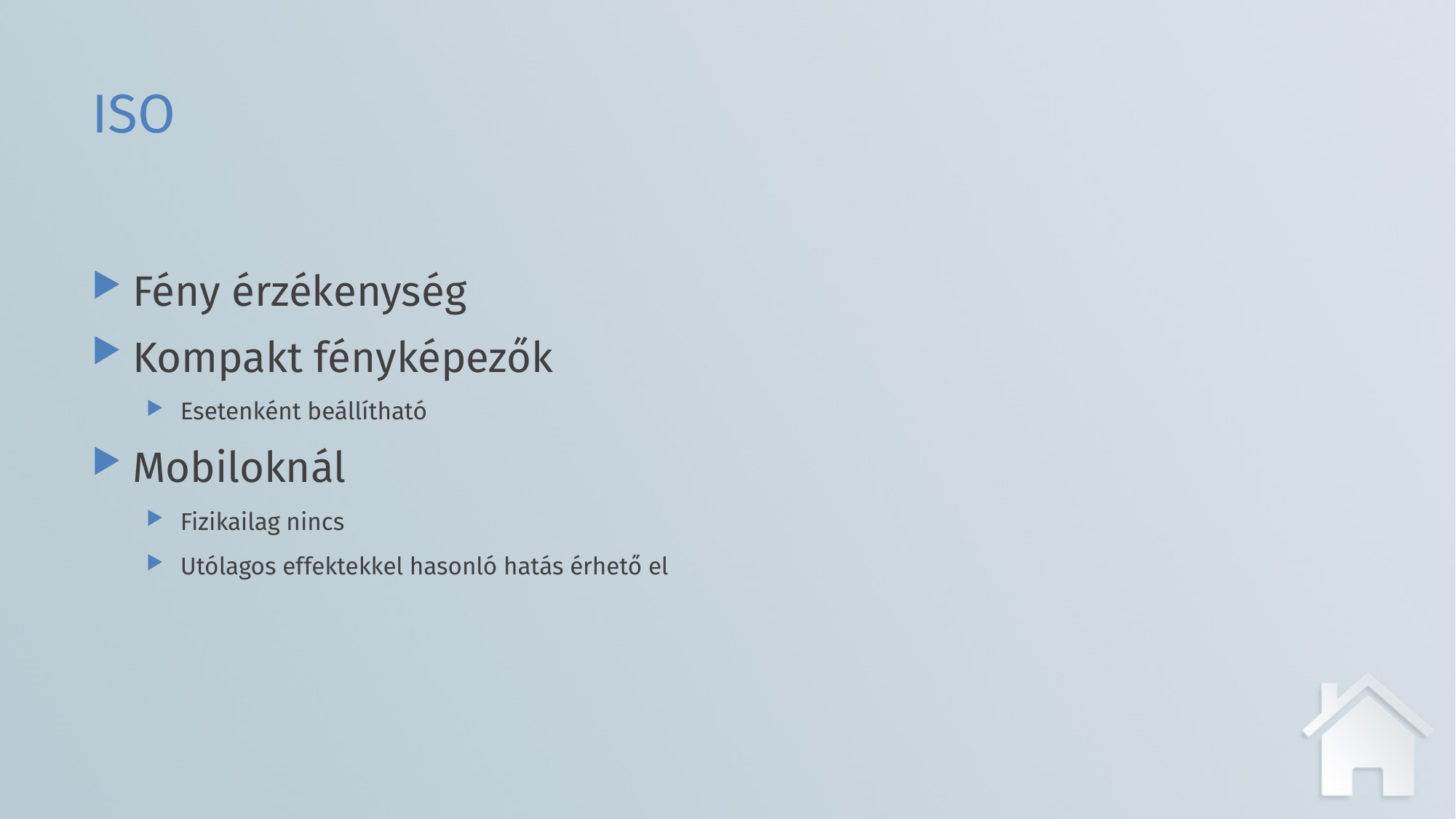

# ISO
Fény érzékenység
Kompakt fényképezők
Esetenként beállítható
Mobiloknál
Fizikailag nincs
Utólagos effektekkel hasonló hatás érhető el